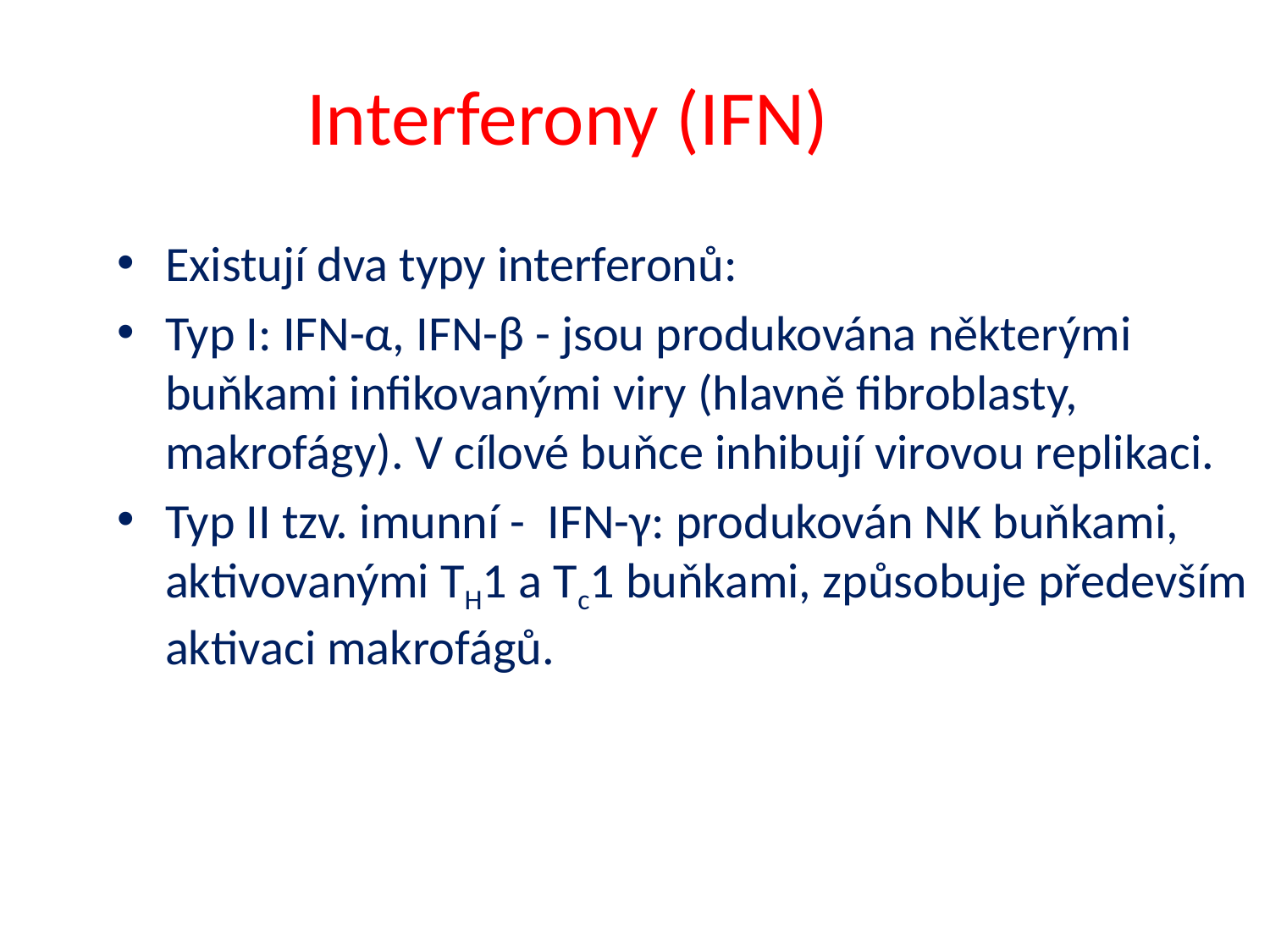

Interferony (IFN)
Existují dva typy interferonů:
Typ I: IFN-α, IFN-β - jsou produkována některými buňkami infikovanými viry (hlavně fibroblasty, makrofágy). V cílové buňce inhibují virovou replikaci.
Typ II tzv. imunní -  IFN-γ: produkován NK buňkami, aktivovanými TH1 a Tc1 buňkami, způsobuje především aktivaci makrofágů.